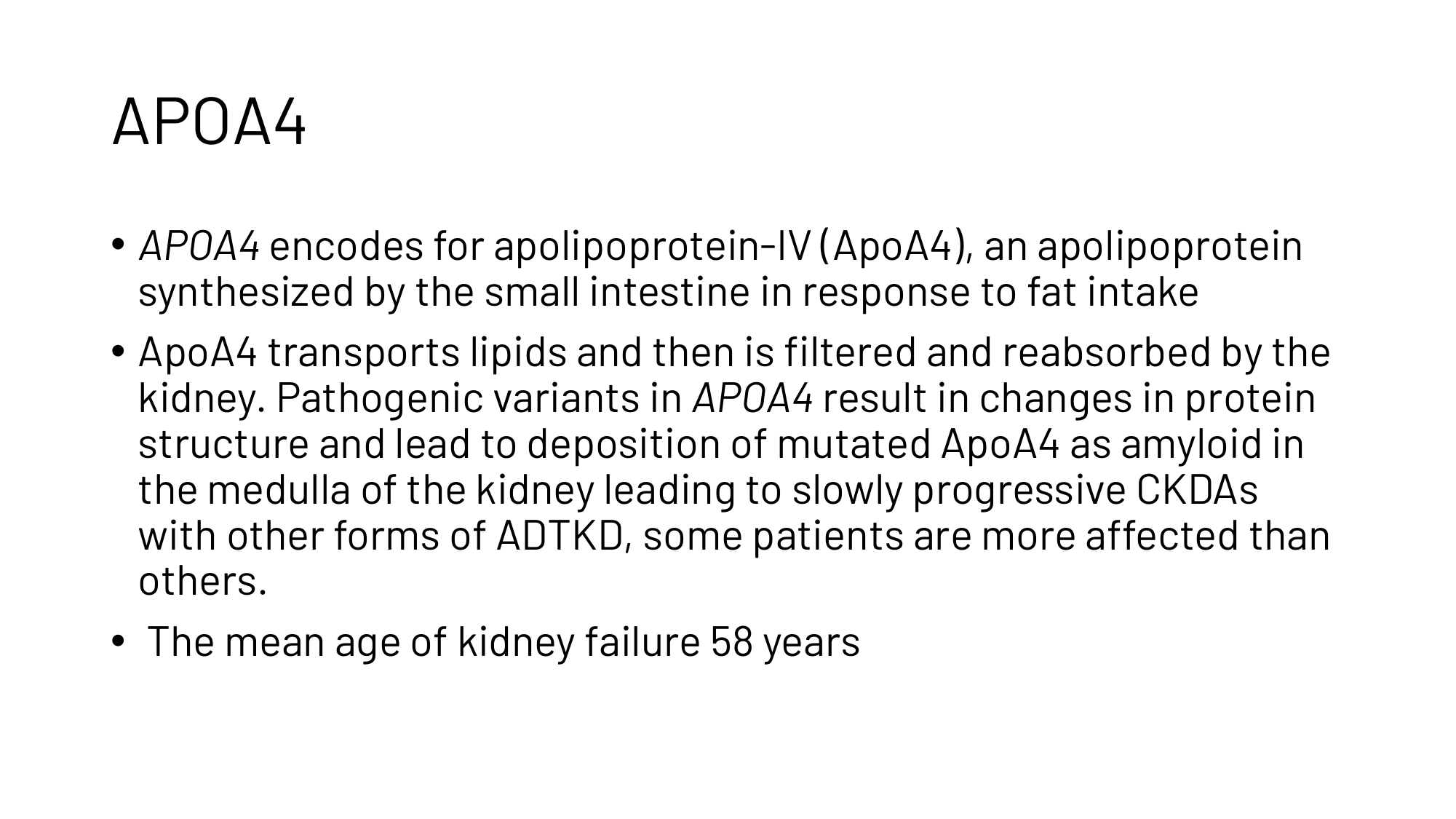

# APOA4
APOA4 encodes for apolipoprotein-IV (ApoA4), an apolipoprotein synthesized by the small intestine in response to fat intake
ApoA4 transports lipids and then is filtered and reabsorbed by the kidney. Pathogenic variants in APOA4 result in changes in protein structure and lead to deposition of mutated ApoA4 as amyloid in the medulla of the kidney leading to slowly progressive CKDAs with other forms of ADTKD, some patients are more affected than others.
 The mean age of kidney failure 58 years